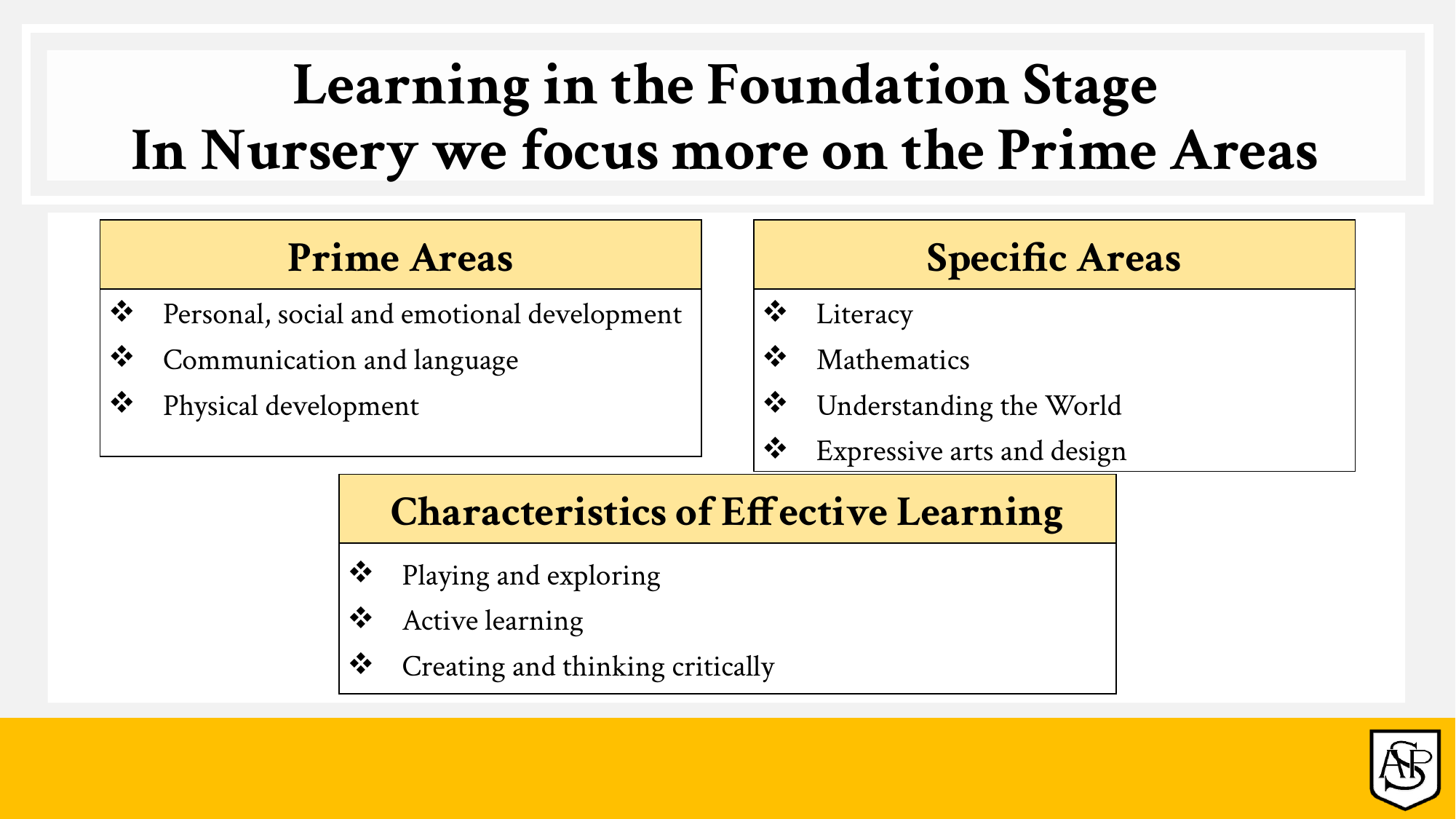

# Learning in the Foundation Stage In Nursery we focus more on the Prime Areas
| Prime Areas |
| --- |
| Personal, social and emotional development Communication and language Physical development |
| Specific Areas |
| --- |
| Literacy Mathematics Understanding the World Expressive arts and design |
| Characteristics of Effective Learning |
| --- |
| Playing and exploring Active learning Creating and thinking critically |